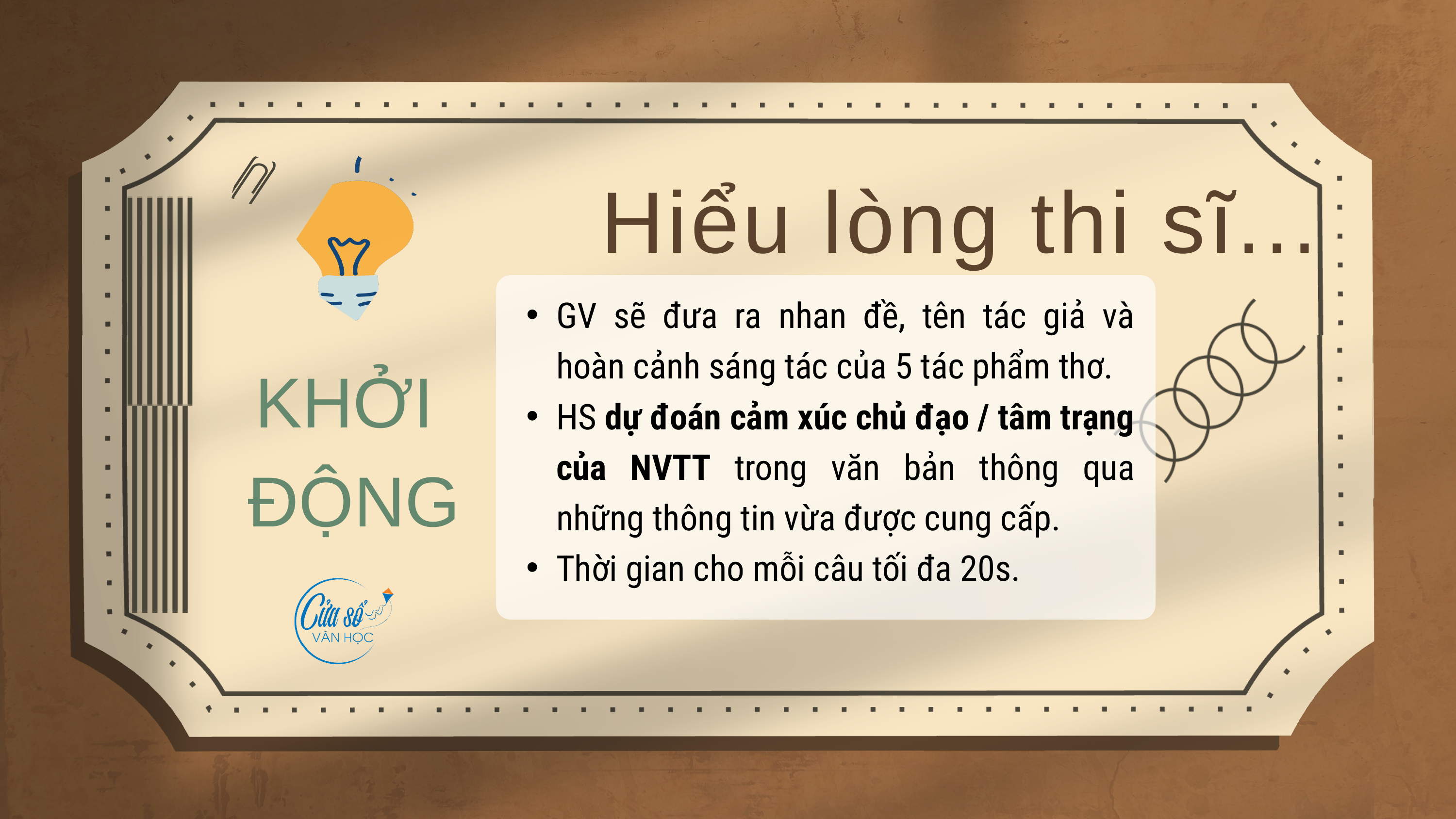

Hiểu lòng thi sĩ...

GV sẽ đưa ra nhan đề, tên tác giả và hoàn cảnh sáng tác của 5 tác phẩm thơ.
HS dự đoán cảm xúc chủ đạo / tâm trạng của NVTT trong văn bản thông qua những thông tin vừa được cung cấp.
Thời gian cho mỗi câu tối đa 20s.

KHỞI
 ĐỘNG